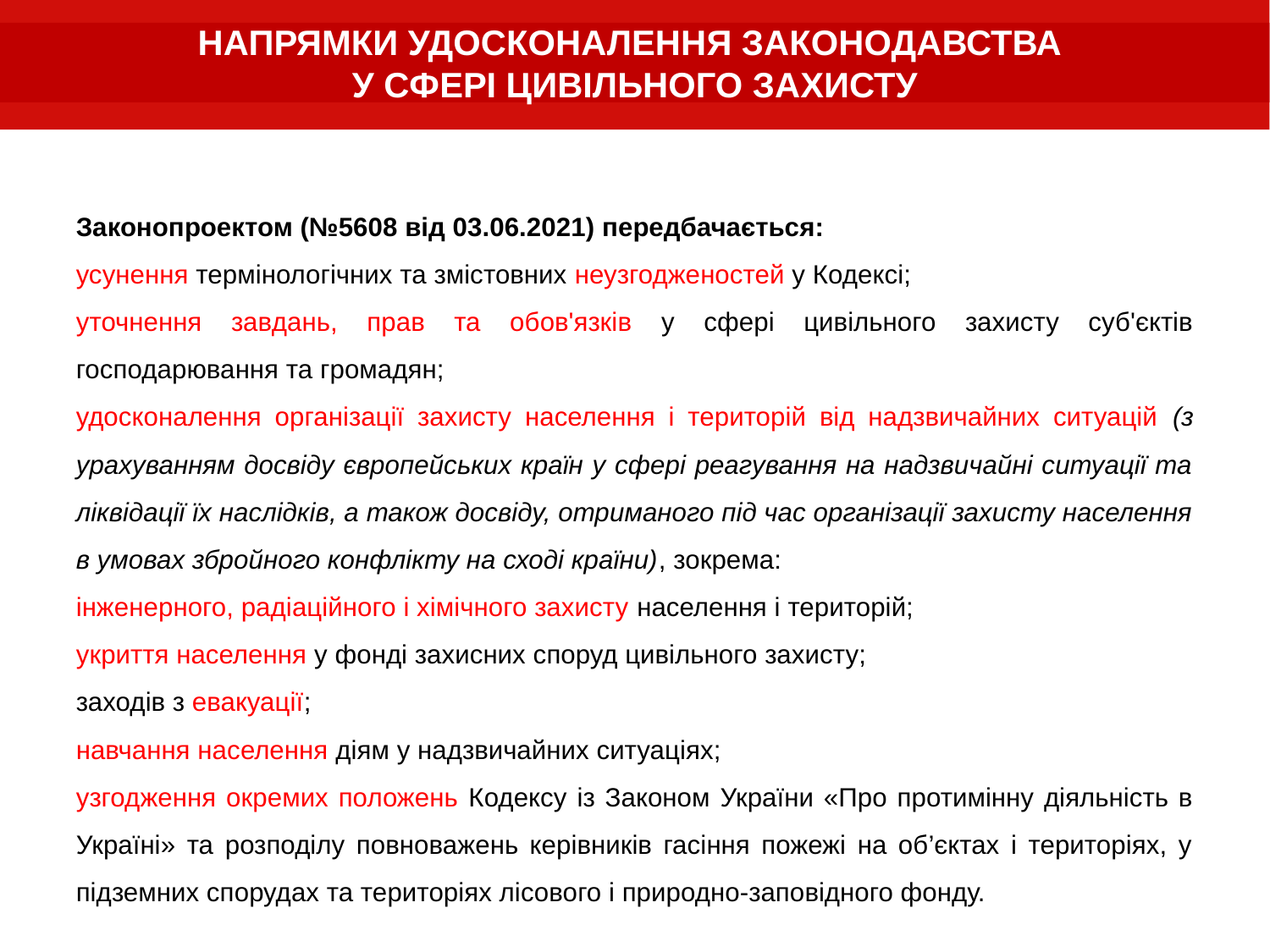

НАПРЯМКИ УДОСКОНАЛЕННЯ ЗАКОНОДАВСТВА
У СФЕРІ ЦИВІЛЬНОГО ЗАХИСТУ
Законопроектом (№5608 від 03.06.2021) передбачається:
усунення термінологічних та змістовних неузгодженостей у Кодексі;
уточнення завдань, прав та обов'язків у сфері цивільного захисту суб'єктів господарювання та громадян;
удосконалення організації захисту населення і територій від надзвичайних ситуацій (з урахуванням досвіду європейських країн у сфері реагування на надзвичайні ситуації та ліквідації їх наслідків, а також досвіду, отриманого під час організації захисту населення в умовах збройного конфлікту на сході країни), зокрема:
інженерного, радіаційного і хімічного захисту населення і територій;
укриття населення у фонді захисних споруд цивільного захисту;
заходів з евакуації;
навчання населення діям у надзвичайних ситуаціях;
узгодження окремих положень Кодексу із Законом України «Про протимінну діяльність в Україні» та розподілу повноважень керівників гасіння пожежі на об’єктах і територіях, у підземних спорудах та територіях лісового і природно-заповідного фонду.